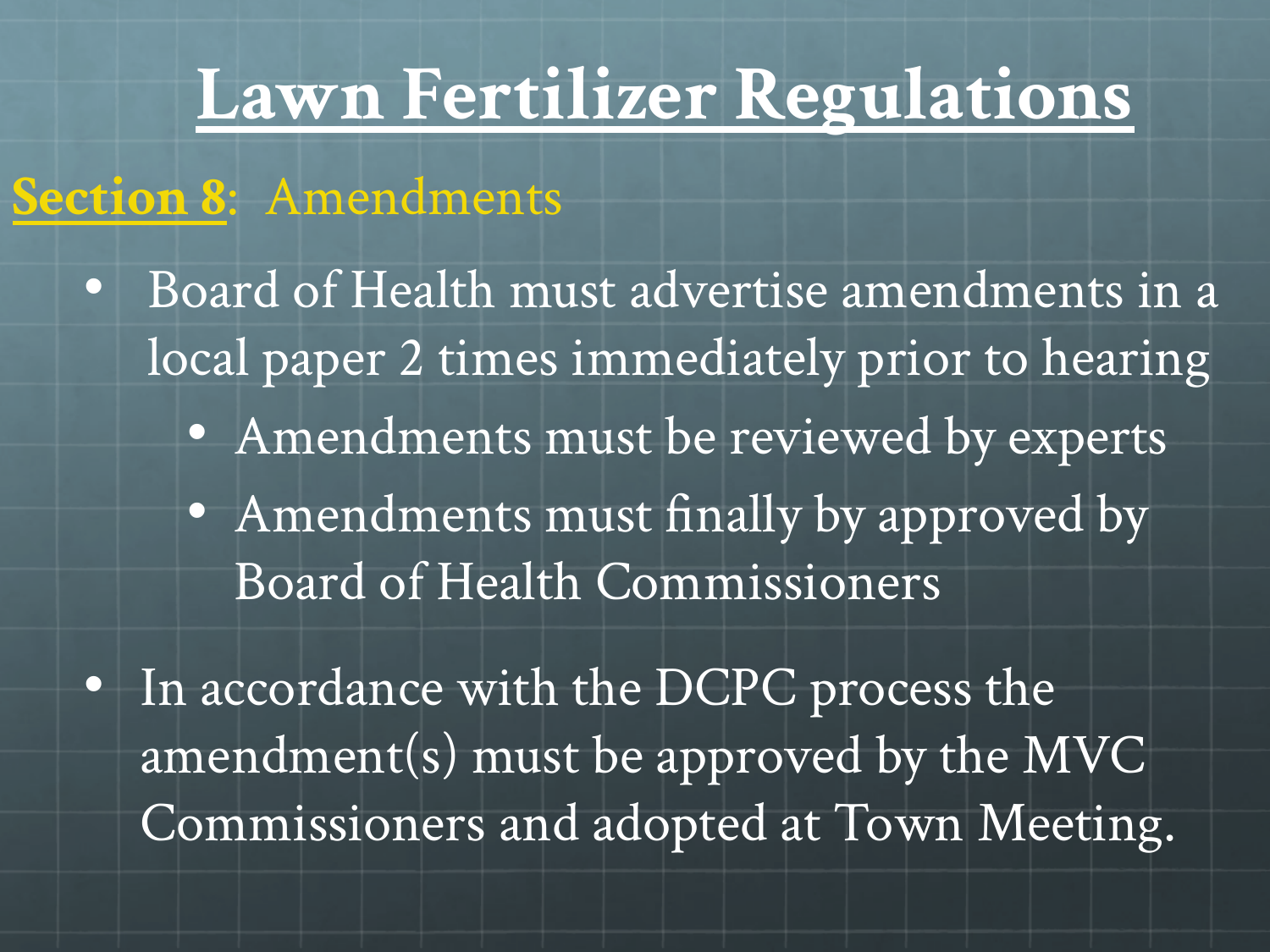

# Lawn Fertilizer Regulations
Section 8:  Amendments

Board of Health must advertise amendments in a local paper 2 times immediately prior to hearing
Amendments must be reviewed by experts
Amendments must finally by approved by Board of Health Commissioners

In accordance with the DCPC process the amendment(s) must be approved by the MVC Commissioners and adopted at Town Meeting.